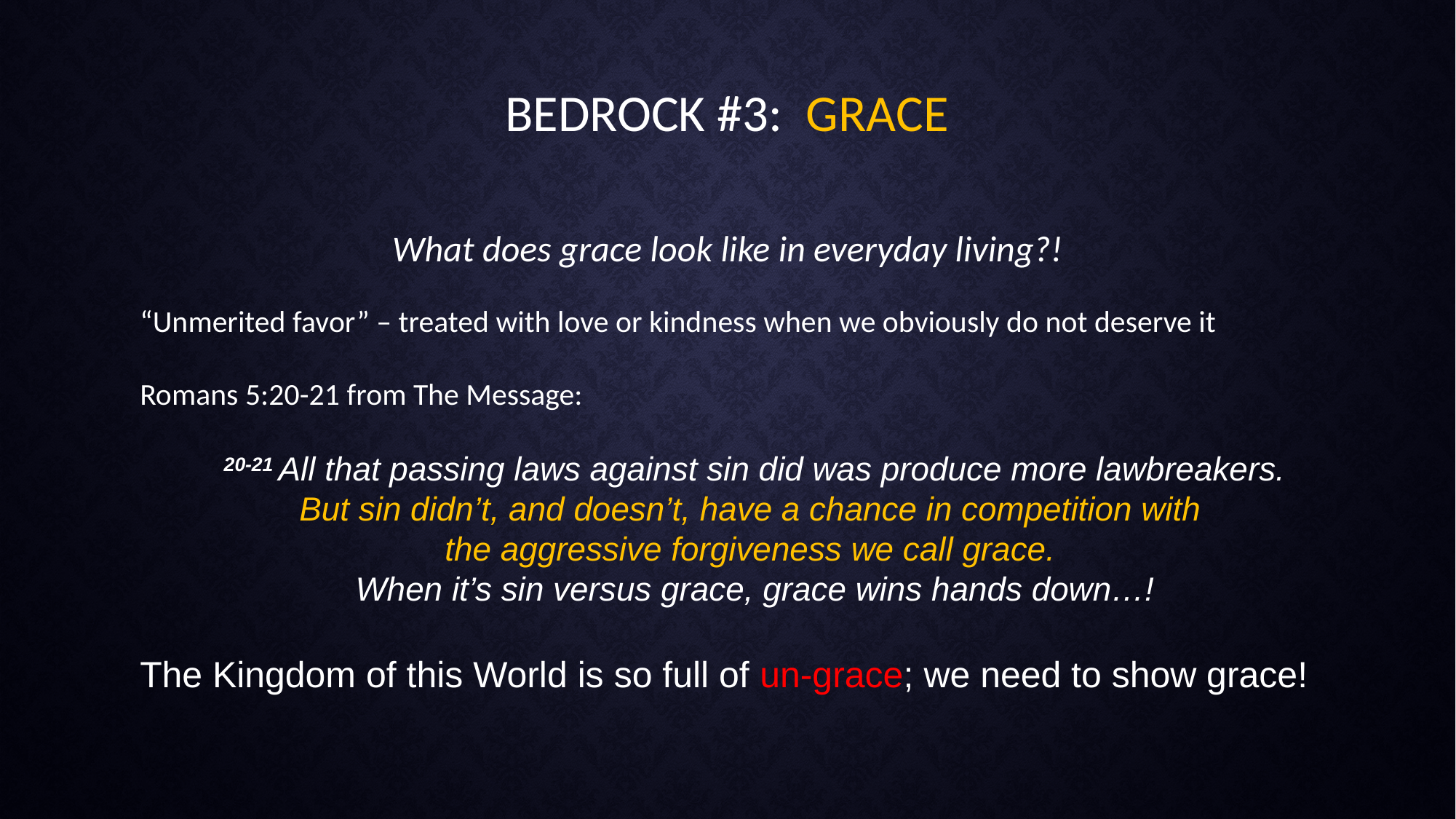

# Bedrock #3:  Grace
What does grace look like in everyday living?!

“Unmerited favor” – treated with love or kindness when we obviously do not deserve it

Romans 5:20-21 from The Message:

20-21 All that passing laws against sin did was produce more lawbreakers.
But sin didn’t, and doesn’t, have a chance in competition with
the aggressive forgiveness we call grace.
When it’s sin versus grace, grace wins hands down…!

The Kingdom of this World is so full of un-grace; we need to show grace!